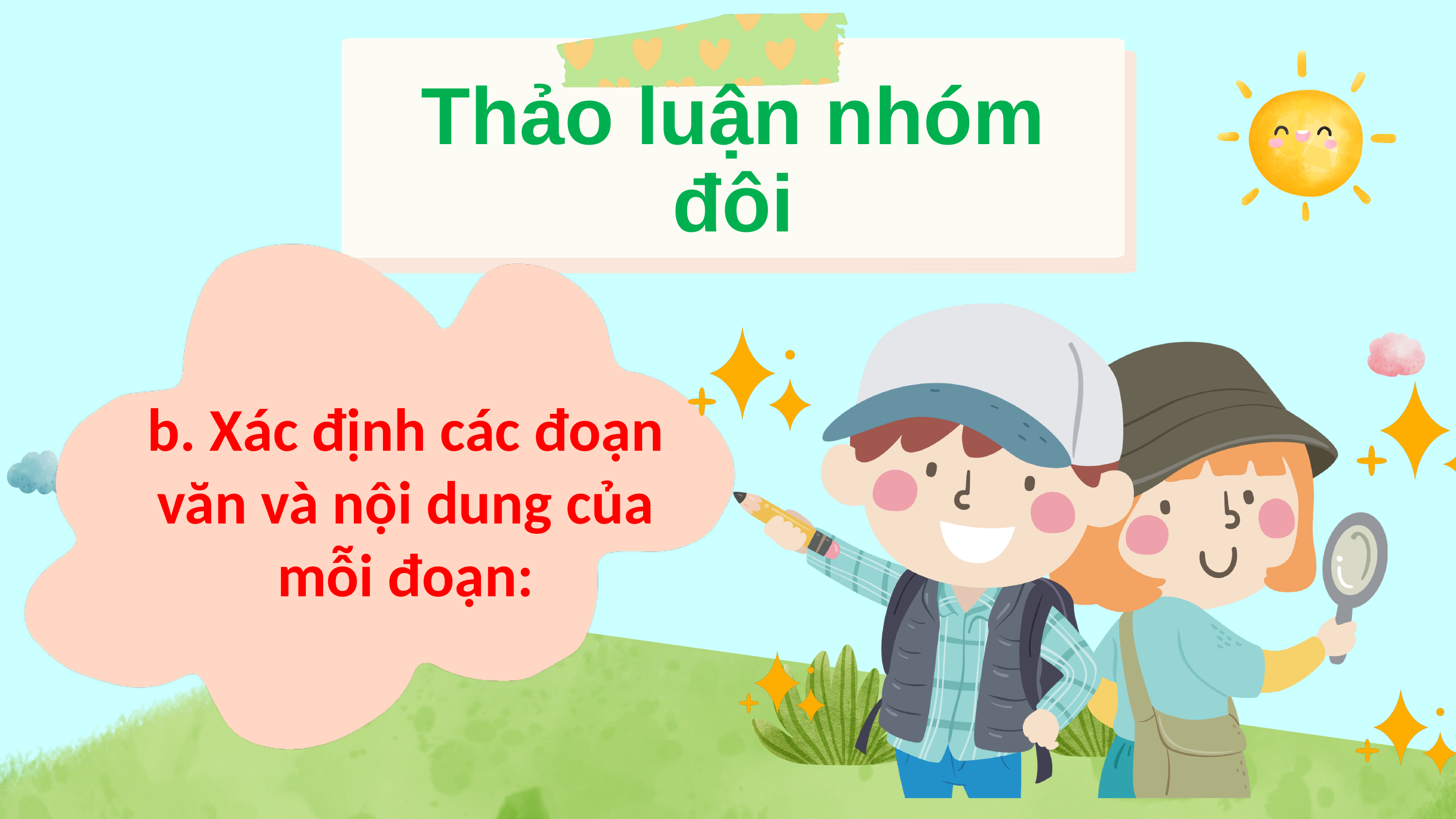

Thảo luận nhóm đôi

b. Xác định các đoạn văn và nội dung của mỗi đoạn: